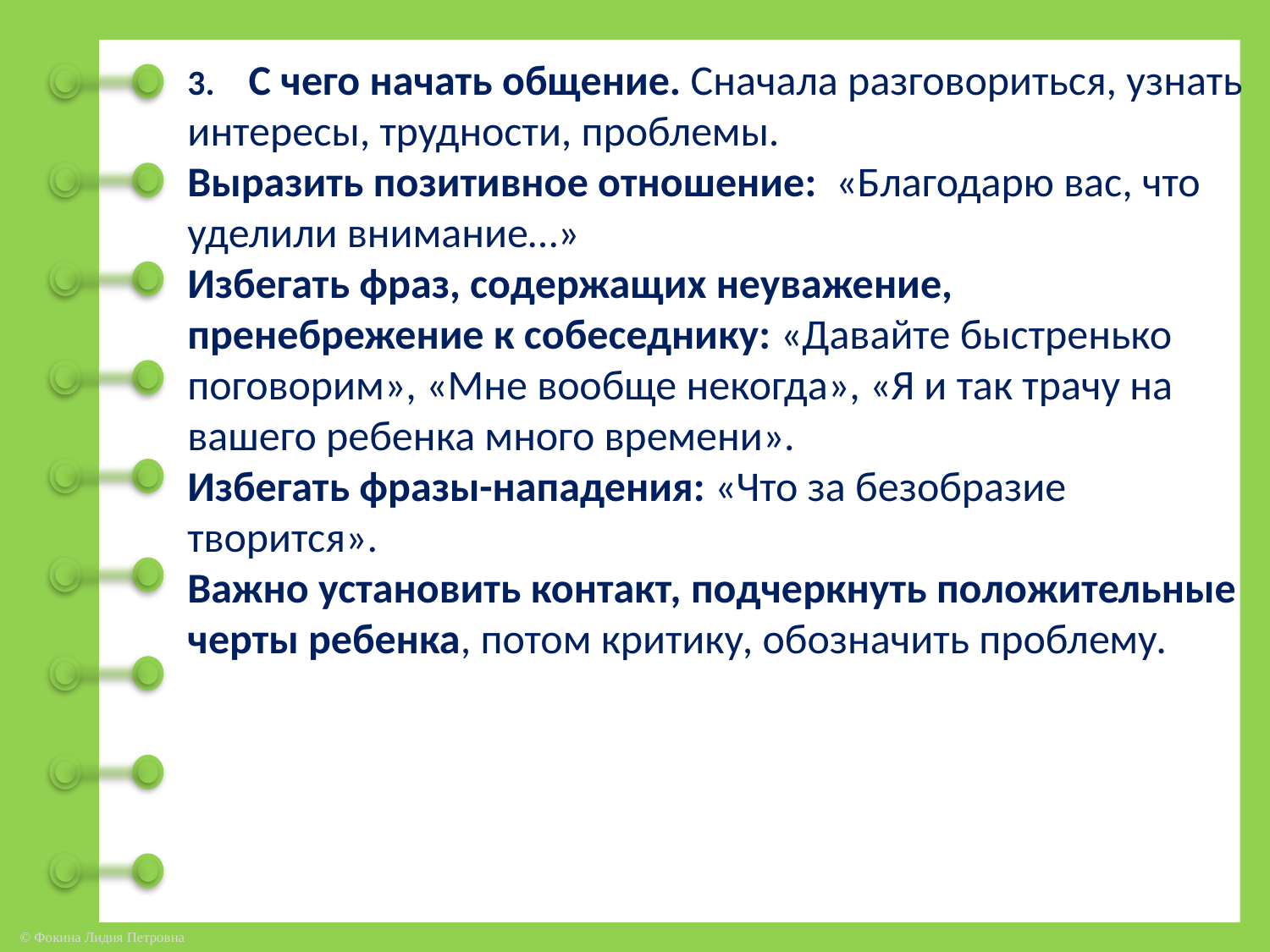

3.    С чего начать общение. Сначала разговориться, узнать интересы, трудности, проблемы.
Выразить позитивное отношение:  «Благодарю вас, что уделили внимание…»
Избегать фраз, содержащих неуважение, пренебрежение к собеседнику: «Давайте быстренько поговорим», «Мне вообще некогда», «Я и так трачу на вашего ребенка много времени».
Избегать фразы-нападения: «Что за безобразие творится».
Важно установить контакт, подчеркнуть положительные черты ребенка, потом критику, обозначить проблему.